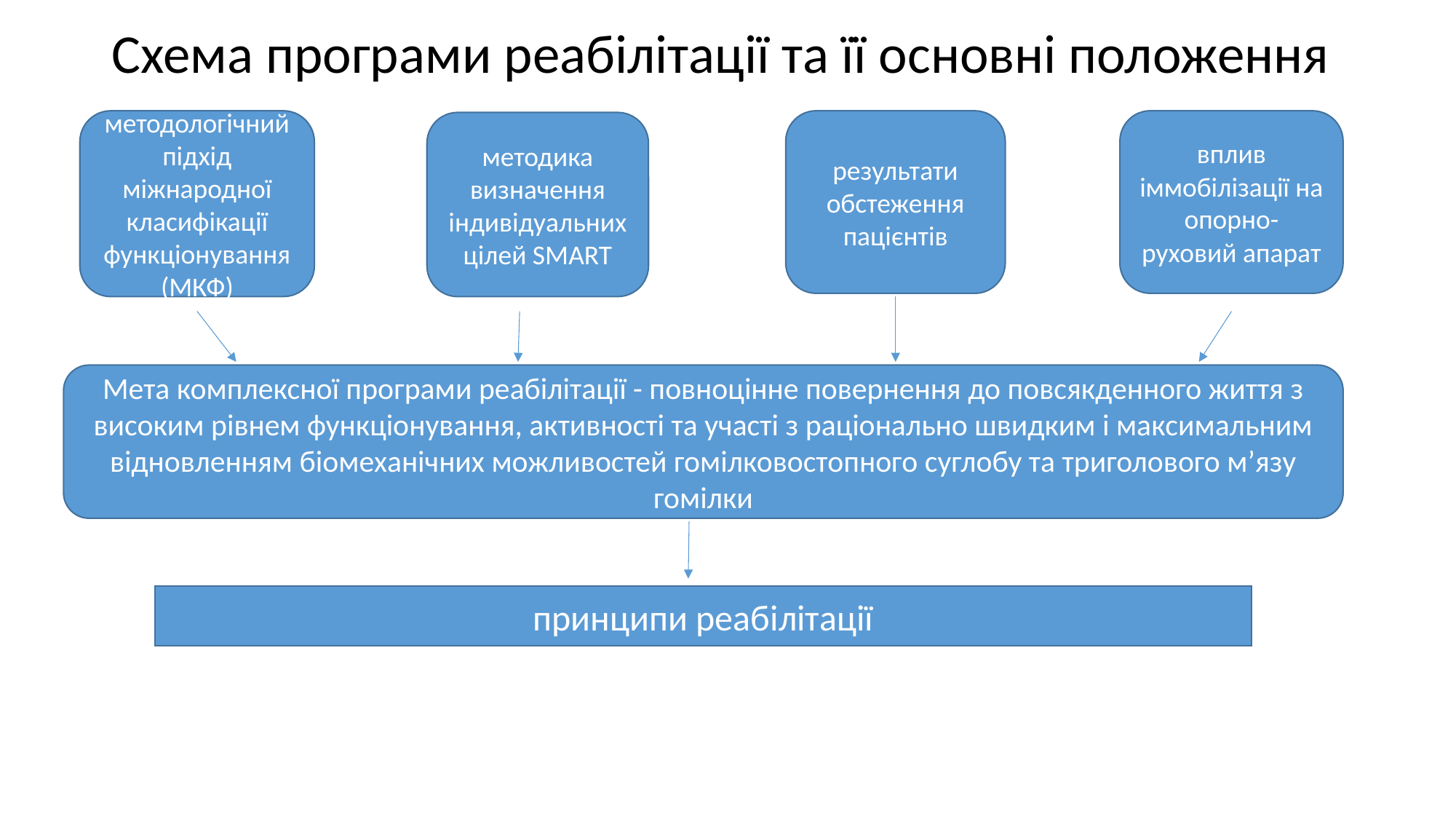

# Схема програми реабілітації та її основні положення

методологічний підхід міжнародної класифікації функціонування (МКФ)
результати обстеження пацієнтів
вплив іммобілізації на опорно-руховий апарат
методика визначення індивідуальних цілей SMART
Мета комплексної програми реабілітації - повноцінне повернення до повсякденного життя з високим рівнем функціонування, активності та участі з раціонально швидким і максимальним відновленням біомеханічних можливостей гомілковостопного суглобу та триголового м’язу гомілки
принципи реабілітації